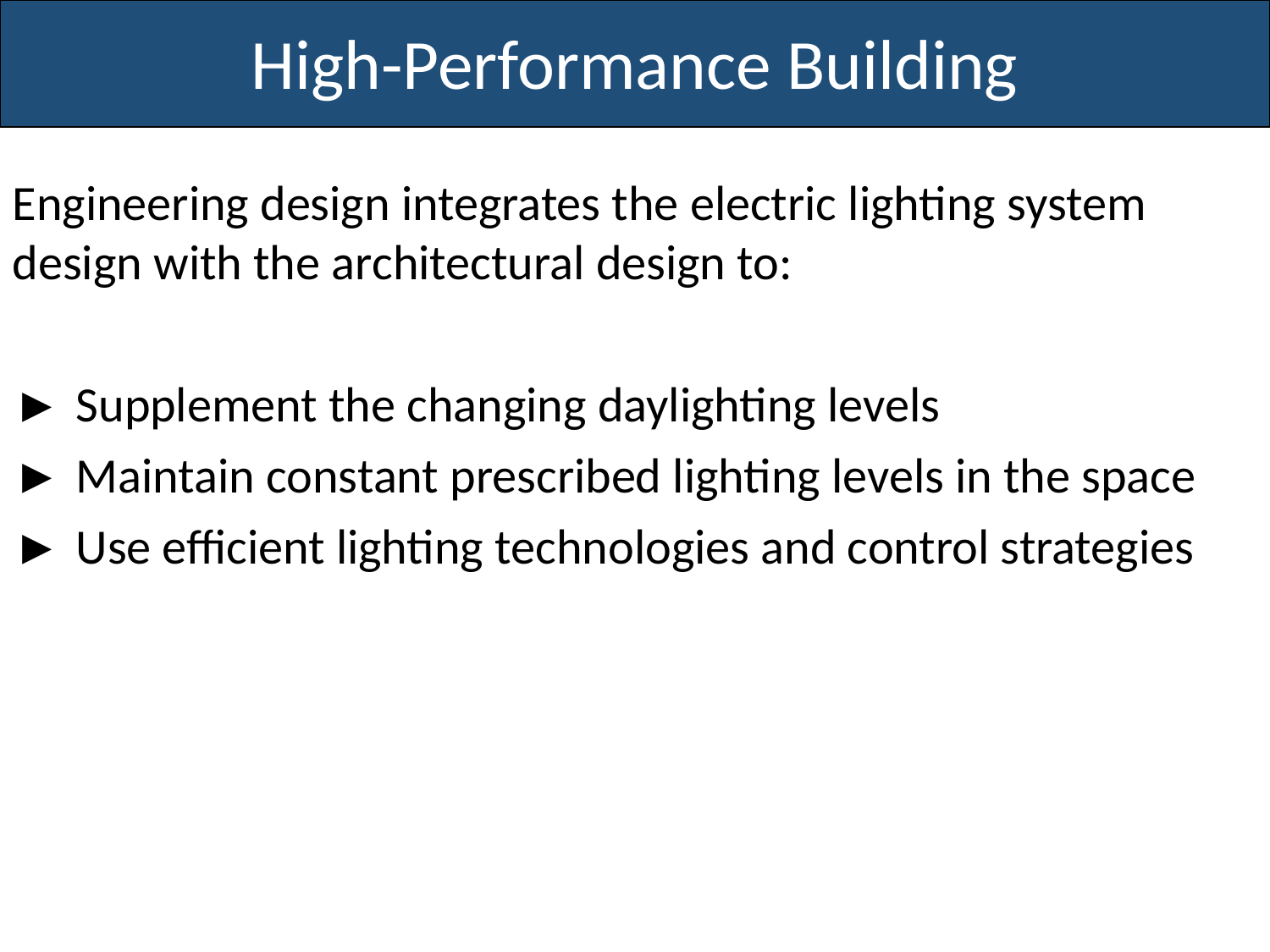

High-Performance Building
Engineering design integrates the electric lighting system design with the architectural design to:

►	Supplement the changing daylighting levels
►	Maintain constant prescribed lighting levels in the space
►	Use efficient lighting technologies and control strategies